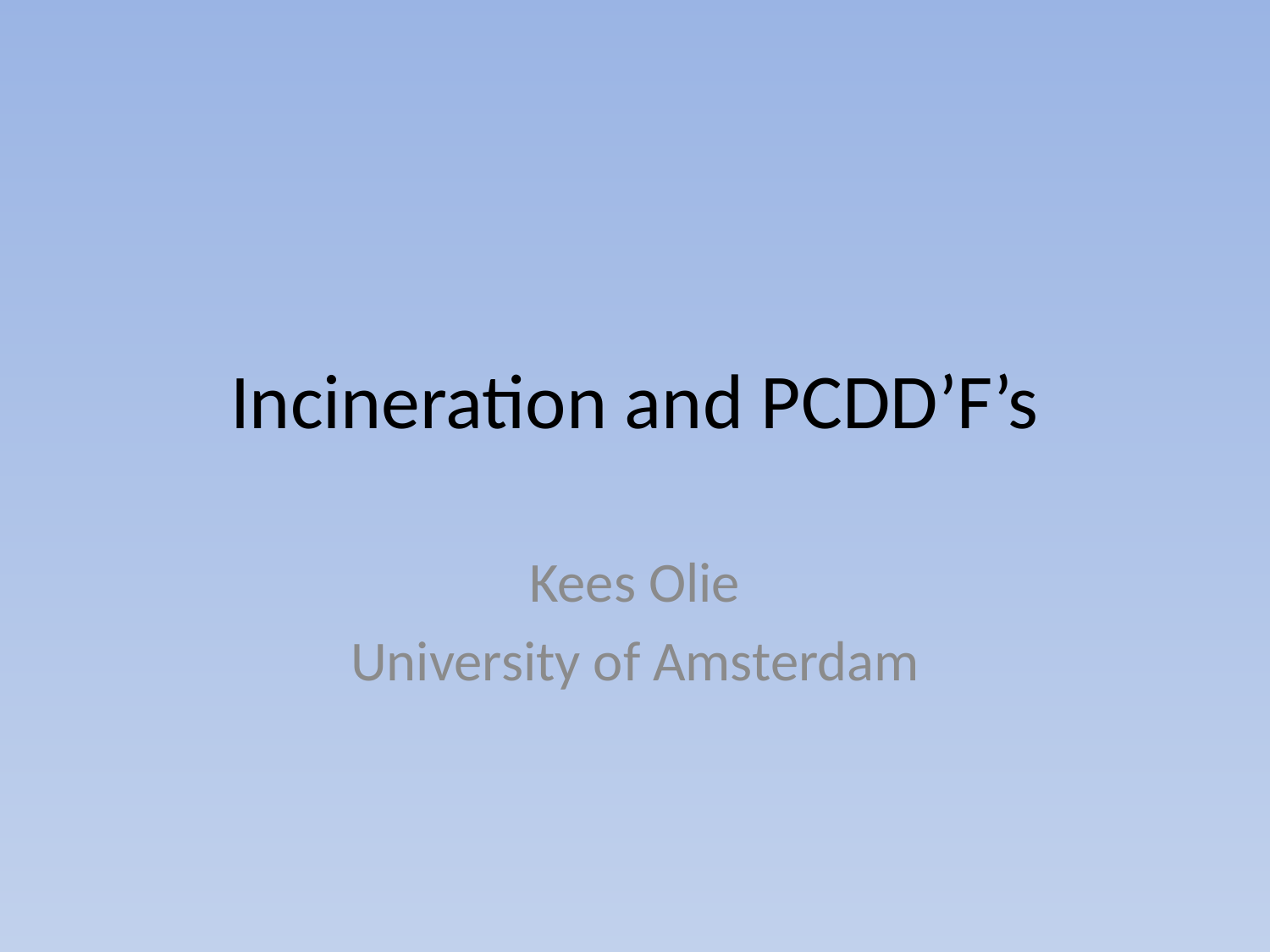

# Incineration and PCDD’F’s
Kees Olie
University of Amsterdam